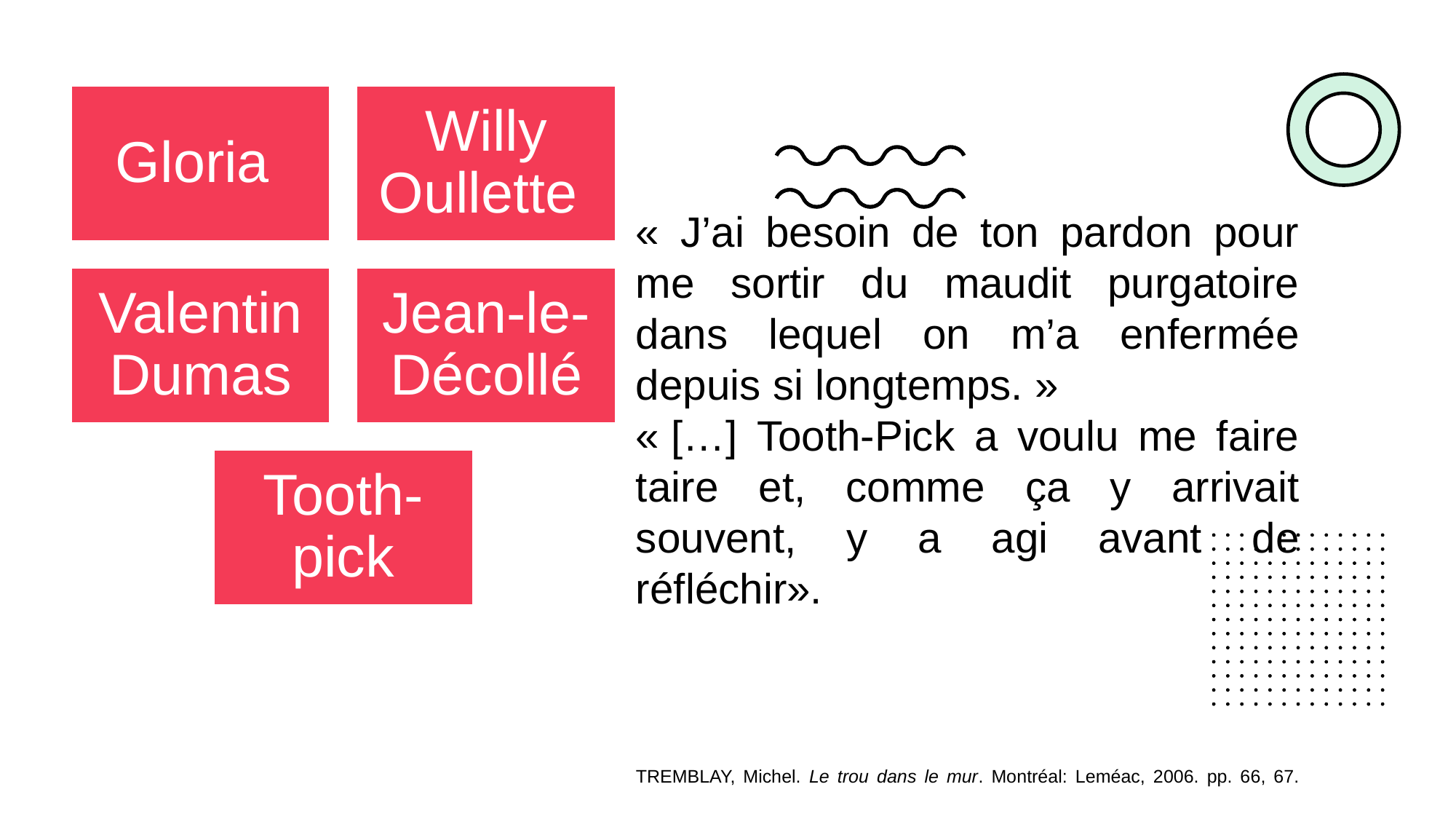

Gloria
Willy Oullette
Valentin Dumas
Jean-le-Décollé
Tooth-pick

# « J’ai besoin de ton pardon pour me sortir du maudit purgatoire dans lequel on m’a enfermée depuis si longtemps. »
« […] Tooth-Pick a voulu me faire taire et, comme ça y arrivait souvent, y a agi avant de réfléchir».
TREMBLAY, Michel. Le trou dans le mur. Montréal: Leméac, 2006. pp. 66, 67.